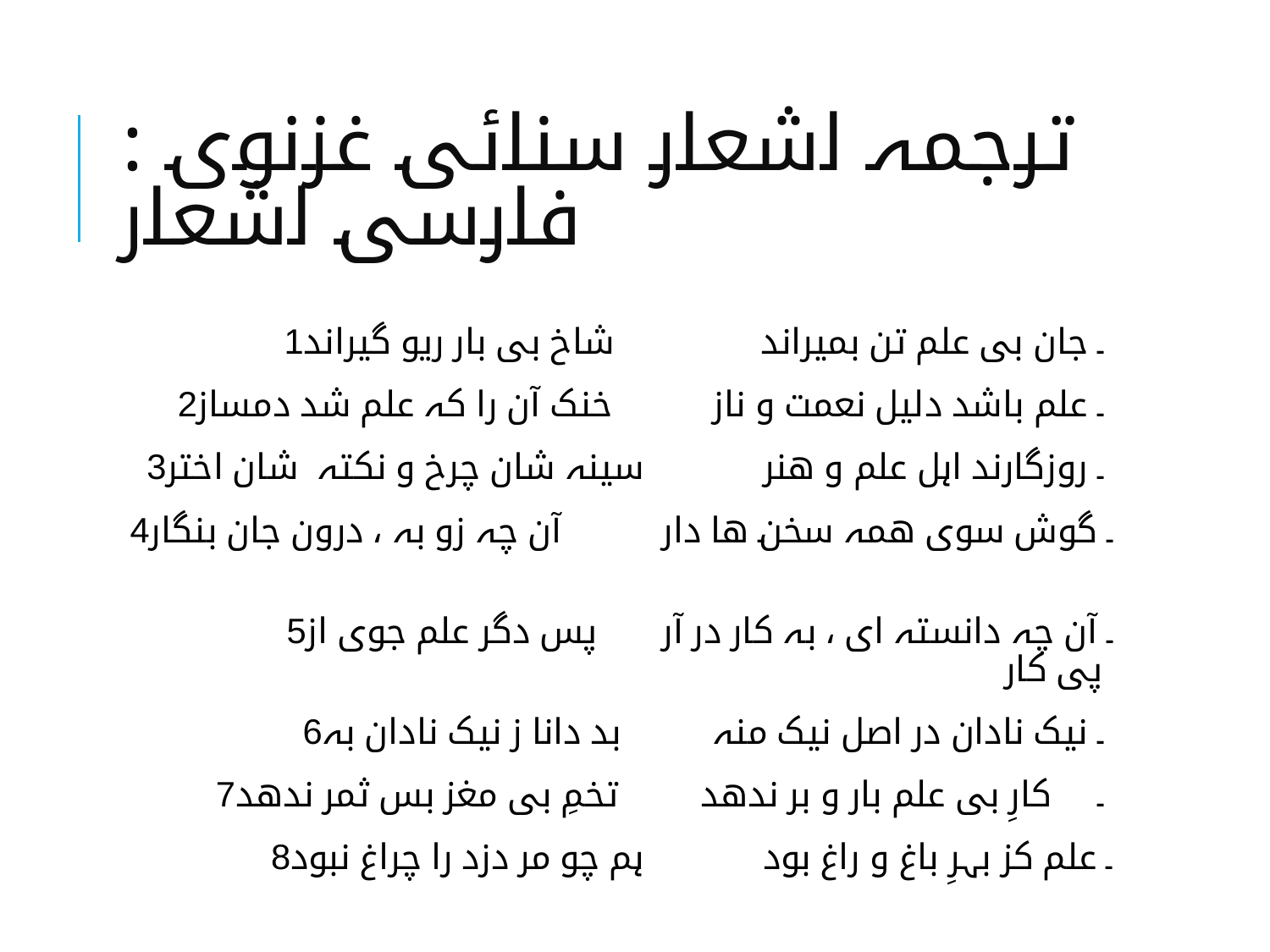

# ترجمہ اشعار سنائی غزنوی : فارسی اشعار
 1۔ جان بی علم تن بمیراند                شاخ بی بار ریو گیراند
2۔ علم باشد دلیل نعمت و ناز           خنک آن را کہ علم شد دمساز
3۔ روزگارند اہل علم و ھنر             سینہ شان چرخ و نکتہ  شان اختر
4۔ گوش سوی ھمہ سخن ھا دار           آن چہ زو بہ ، درون جان بنگار
 	5۔ آن چہ دانستہ ای ، بہ کار در آر       پس دگر علم جوی از پی کار
6۔ نیک نادان در اصل نیک منہ          بد دانا ز نیک نادان بہ
7۔     کارِ بی علم بار و بر ندھد         تخمِ بی مغز بس ثمر ندھد
8۔ علم کز بہرِ باغ و راغ بود             ہم چو مر دزد را چراغ نبود